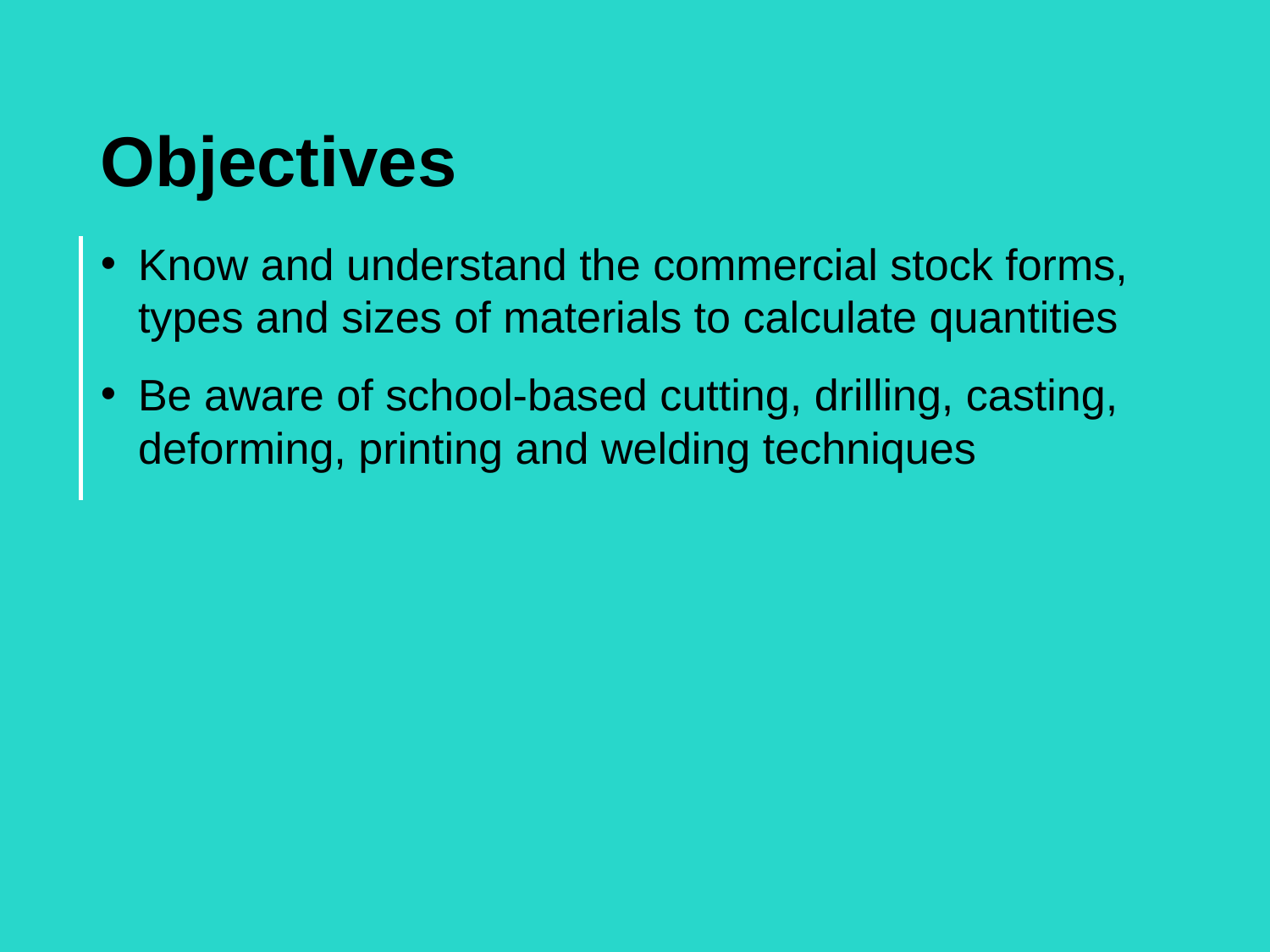

Objectives
Know and understand the commercial stock forms, types and sizes of materials to calculate quantities
Be aware of school-based cutting, drilling, casting, deforming, printing and welding techniques